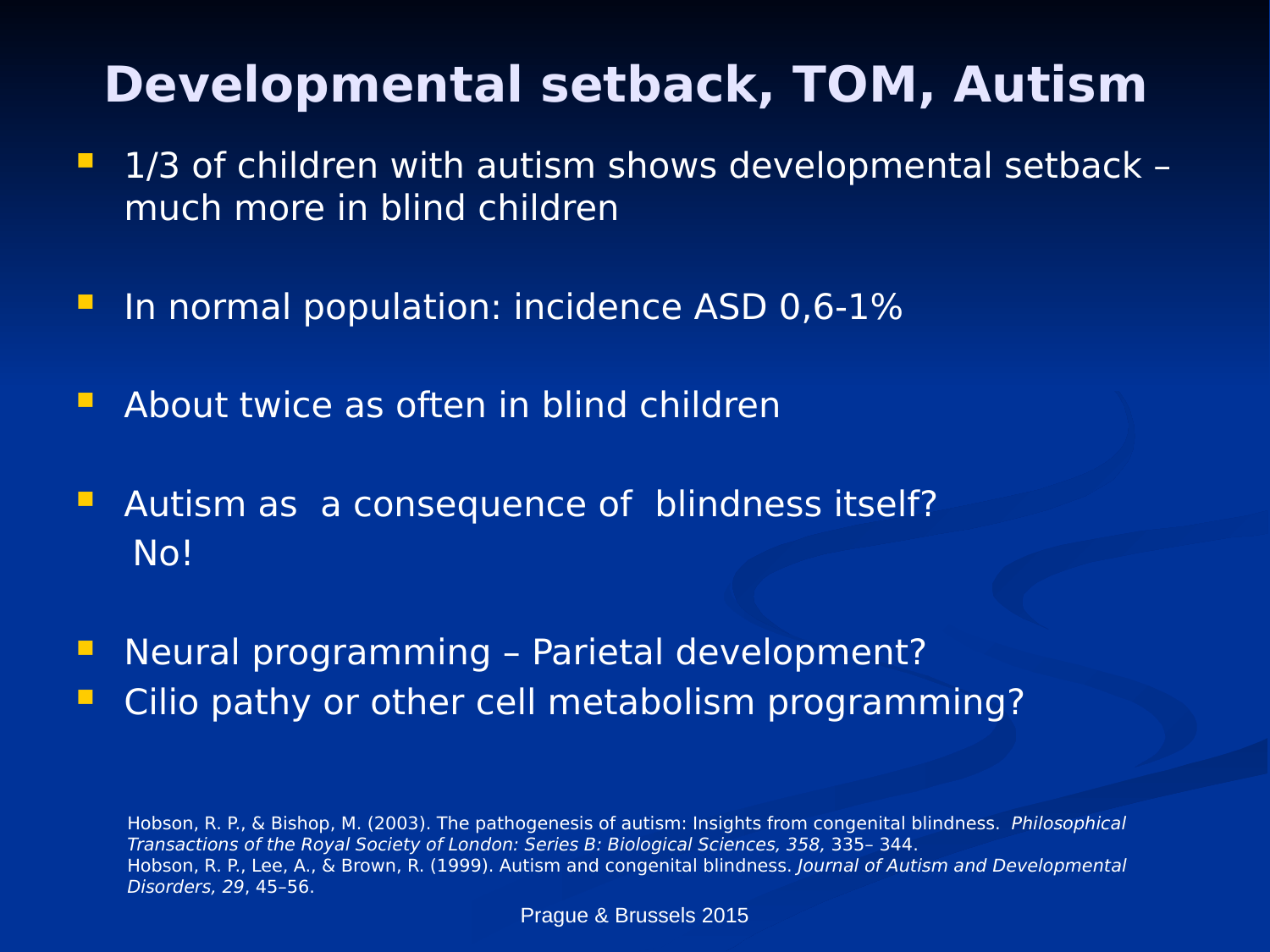

# Developmental setback, TOM, Autism
1/3 of children with autism shows developmental setback – much more in blind children

In normal population: incidence ASD 0,6-1%

About twice as often in blind children

Autism as  a consequence of  blindness itself?
     No!

Neural programming – Parietal development?
Cilio pathy or other cell metabolism programming?

Hobson, R. P., & Bishop, M. (2003). The pathogenesis of autism: Insights from congenital blindness.  Philosophical Transactions of the Royal Society of London: Series B: Biological Sciences, 358, 335– 344.
Hobson, R. P., Lee, A., & Brown, R. (1999). Autism and congenital blindness. Journal of Autism and Developmental Disorders, 29, 45–56.
Prague & Brussels 2015